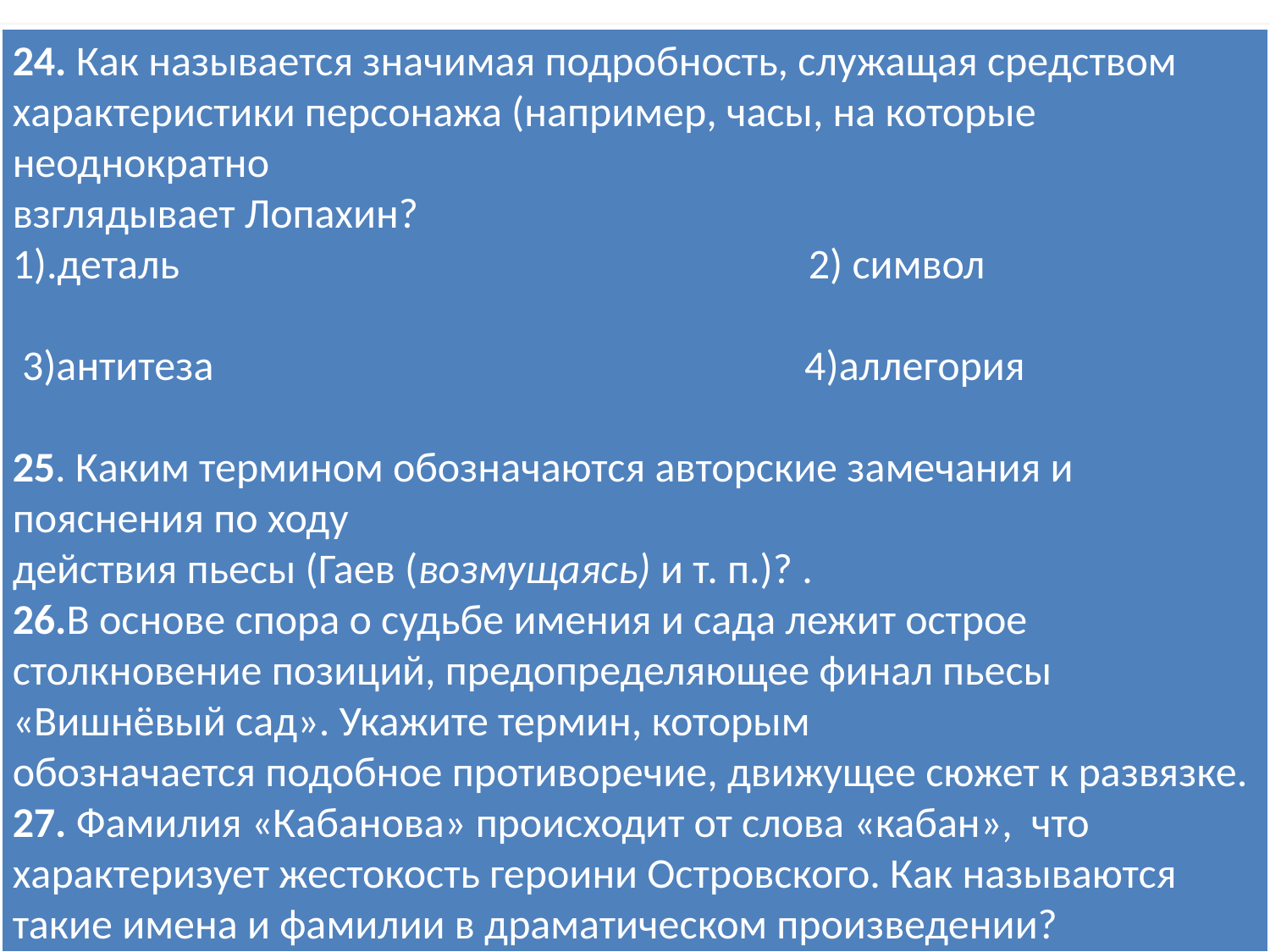

24. Как называется значимая подробность, служащая средством
характеристики персонажа (например, часы, на которые неоднократно
взглядывает Лопахин?
1).деталь                                                                  2) символ
 3)антитеза                                                              4)аллегория

25. Каким термином обозначаются авторские замечания и пояснения по ходу
действия пьесы (Гаев (возмущаясь) и т. п.)? .
26.В основе спора о судьбе имения и сада лежит острое столкновение позиций, предопределяющее финал пьесы «Вишнёвый сад». Укажите термин, которым
обозначается подобное противоречие, движущее сюжет к развязке.
27. Фамилия «Кабанова» происходит от слова «кабан»,  что характеризует жестокость героини Островского. Как называются такие имена и фамилии в драматическом произведении?